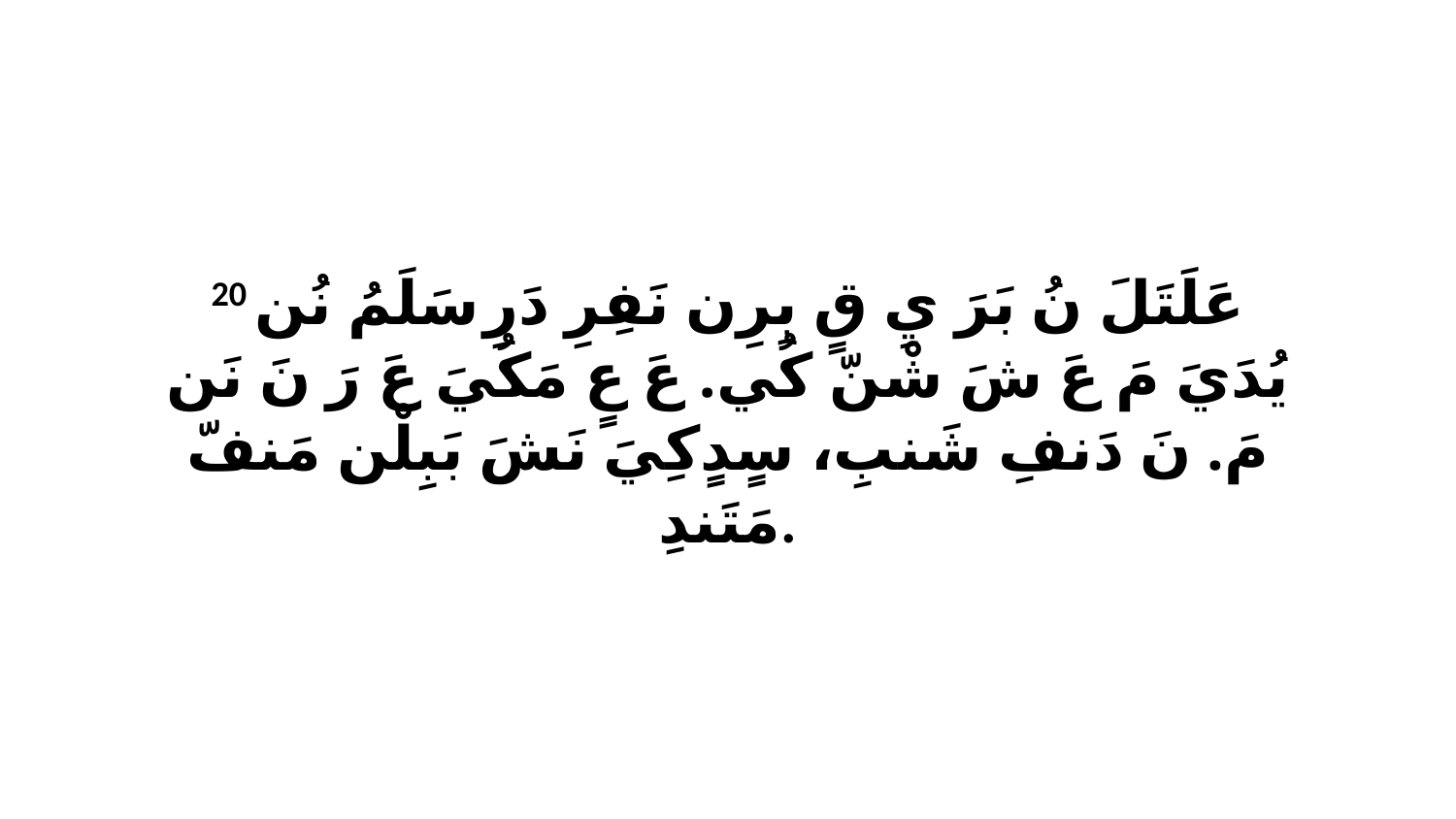

20 عَلَتَلَ نُ بَرَ يِ قٍ بِرِن نَفِرِ دَرِ سَلَمُ نُن يُدَيَ مَ عَ شَ شْنّ كُي. عَ عٍ مَكُيَ عَ رَ نَ نَن مَ. نَ دَنفِ شَنبِ، سٍدٍكِيَ نَشَ بَبِلْن مَنفّ مَتَندِ.